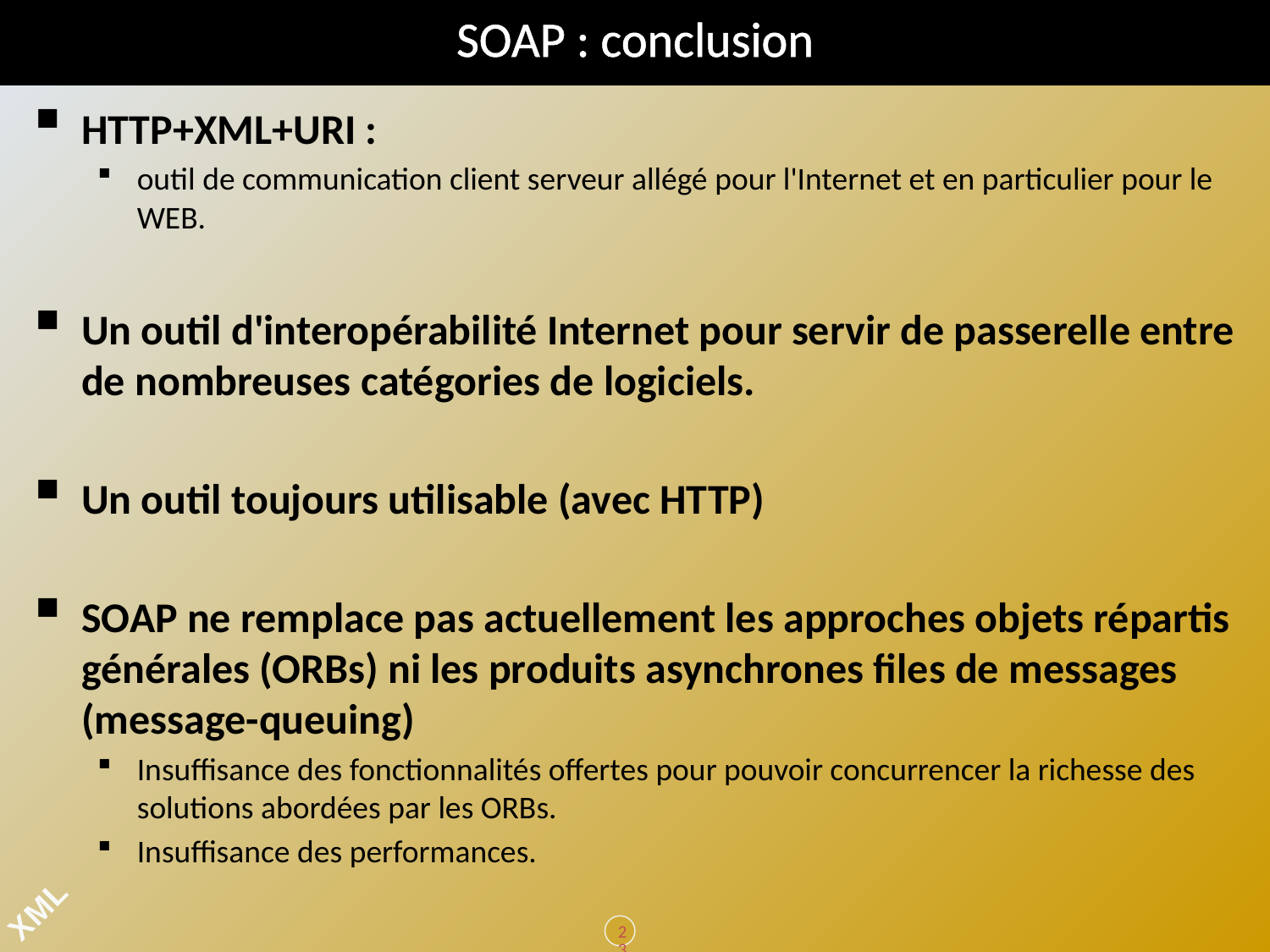

# SOAP : conclusion
HTTP+XML+URI :
outil de communication client serveur allégé pour l'Internet et en particulier pour le WEB.

Un outil d'interopérabilité Internet pour servir de passerelle entre de nombreuses catégories de logiciels.

Un outil toujours utilisable (avec HTTP)

SOAP ne remplace pas actuellement les approches objets répartis générales (ORBs) ni les produits asynchrones files de messages (message-queuing)
Insuffisance des fonctionnalités offertes pour pouvoir concurrencer la richesse des solutions abordées par les ORBs.
Insuffisance des performances.
235